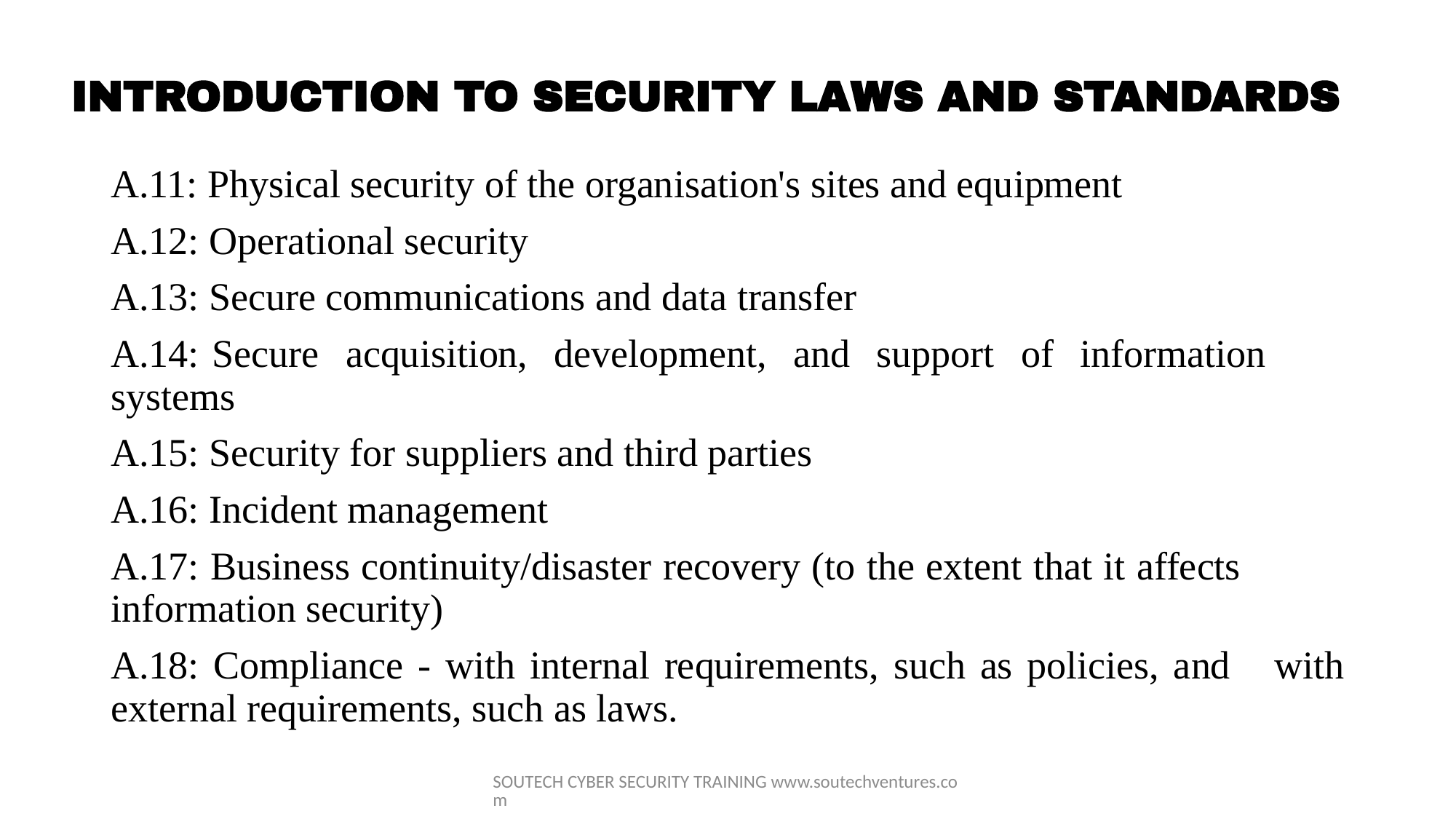

# INTRODUCTION TO SECURITY LAWS AND STANDARDS
A.11: Physical security of the organisation's sites and equipment
A.12: Operational security
A.13: Secure communications and data transfer
A.14:	Secure acquisition, development, and support of information 	systems
A.15: Security for suppliers and third parties
A.16: Incident management
A.17: Business continuity/disaster recovery (to the extent that it affects 	information security)
A.18: Compliance - with internal requirements, such as policies, and 	with external requirements, such as laws.

SOUTECH CYBER SECURITY TRAINING www.soutechventures.com